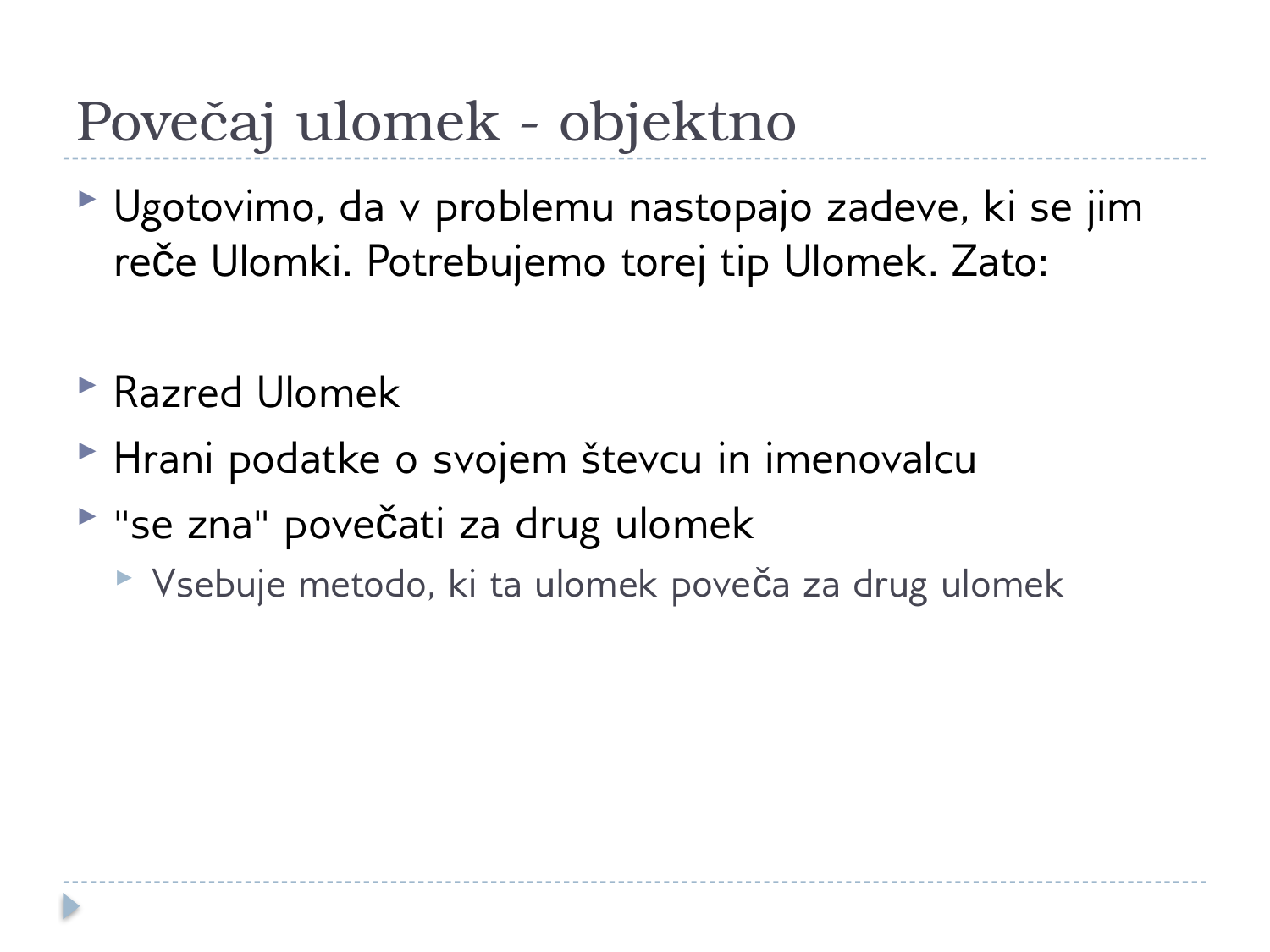

# Povečaj ulomek - objektno
Ugotovimo, da v problemu nastopajo zadeve, ki se jim reče Ulomki. Potrebujemo torej tip Ulomek. Zato:

Razred Ulomek
Hrani podatke o svojem števcu in imenovalcu
"se zna" povečati za drug ulomek
Vsebuje metodo, ki ta ulomek poveča za drug ulomek